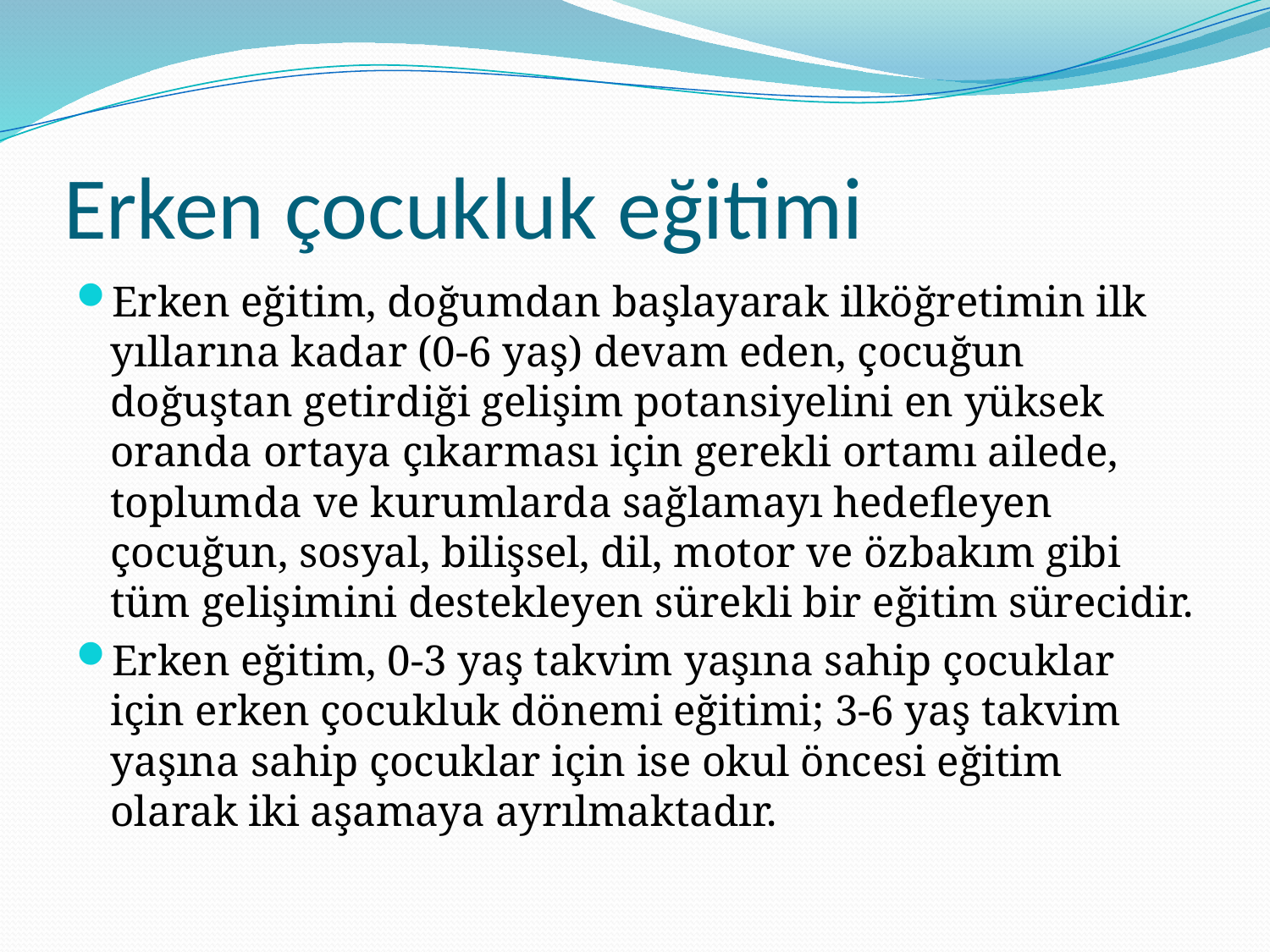

# Erken çocukluk eğitimi
Erken eğitim, doğumdan başlayarak ilköğretimin ilk yıllarına kadar (0-6 yaş) devam eden, çocuğun doğuştan getirdiği gelişim potansiyelini en yüksek oranda ortaya çıkarması için gerekli ortamı ailede, toplumda ve kurumlarda sağlamayı hedefleyen çocuğun, sosyal, bilişsel, dil, motor ve özbakım gibi tüm gelişimini destekleyen sürekli bir eğitim sürecidir.
Erken eğitim, 0-3 yaş takvim yaşına sahip çocuklar için erken çocukluk dönemi eğitimi; 3-6 yaş takvim yaşına sahip çocuklar için ise okul öncesi eğitim olarak iki aşamaya ayrılmaktadır.